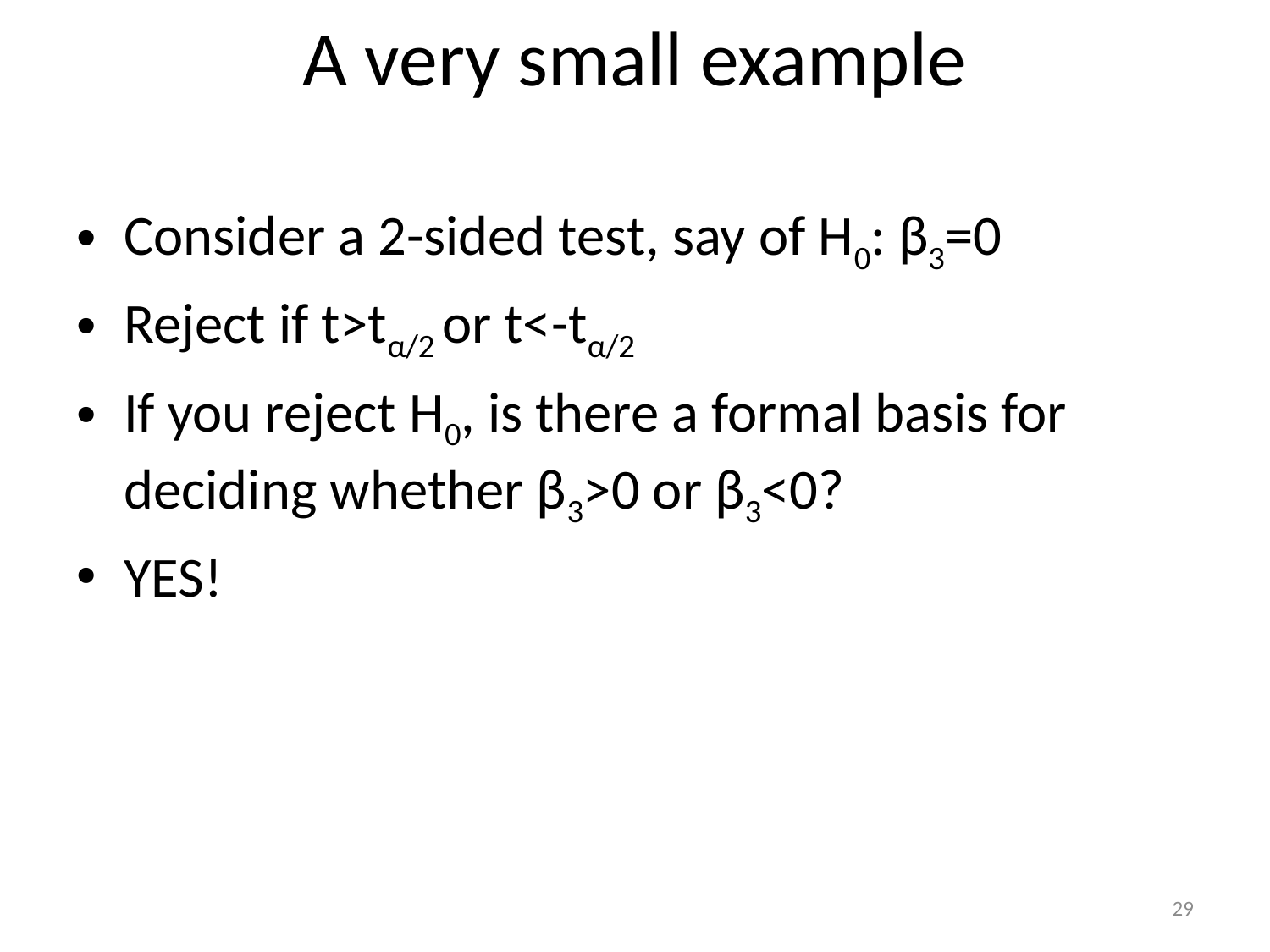

# A very small example
Consider a 2-sided test, say of H0: β3=0
Reject if t>tα/2 or t<-tα/2
If you reject H0, is there a formal basis for deciding whether β3>0 or β3<0?
YES!

29